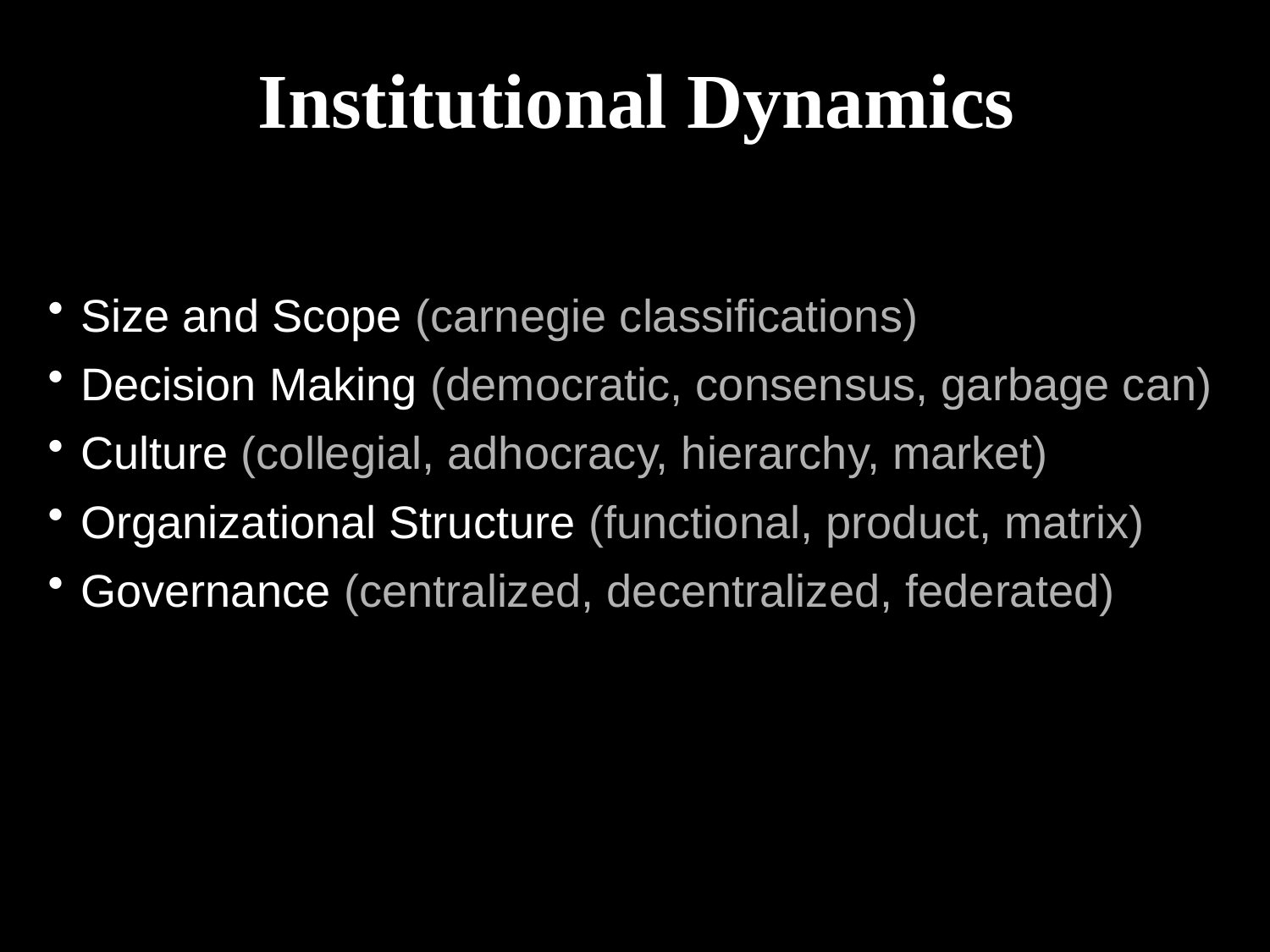

Institutional Dynamics
Size and Scope (carnegie classifications)
Decision Making (democratic, consensus, garbage can)
Culture (collegial, adhocracy, hierarchy, market)
Organizational Structure (functional, product, matrix)
Governance (centralized, decentralized, federated)